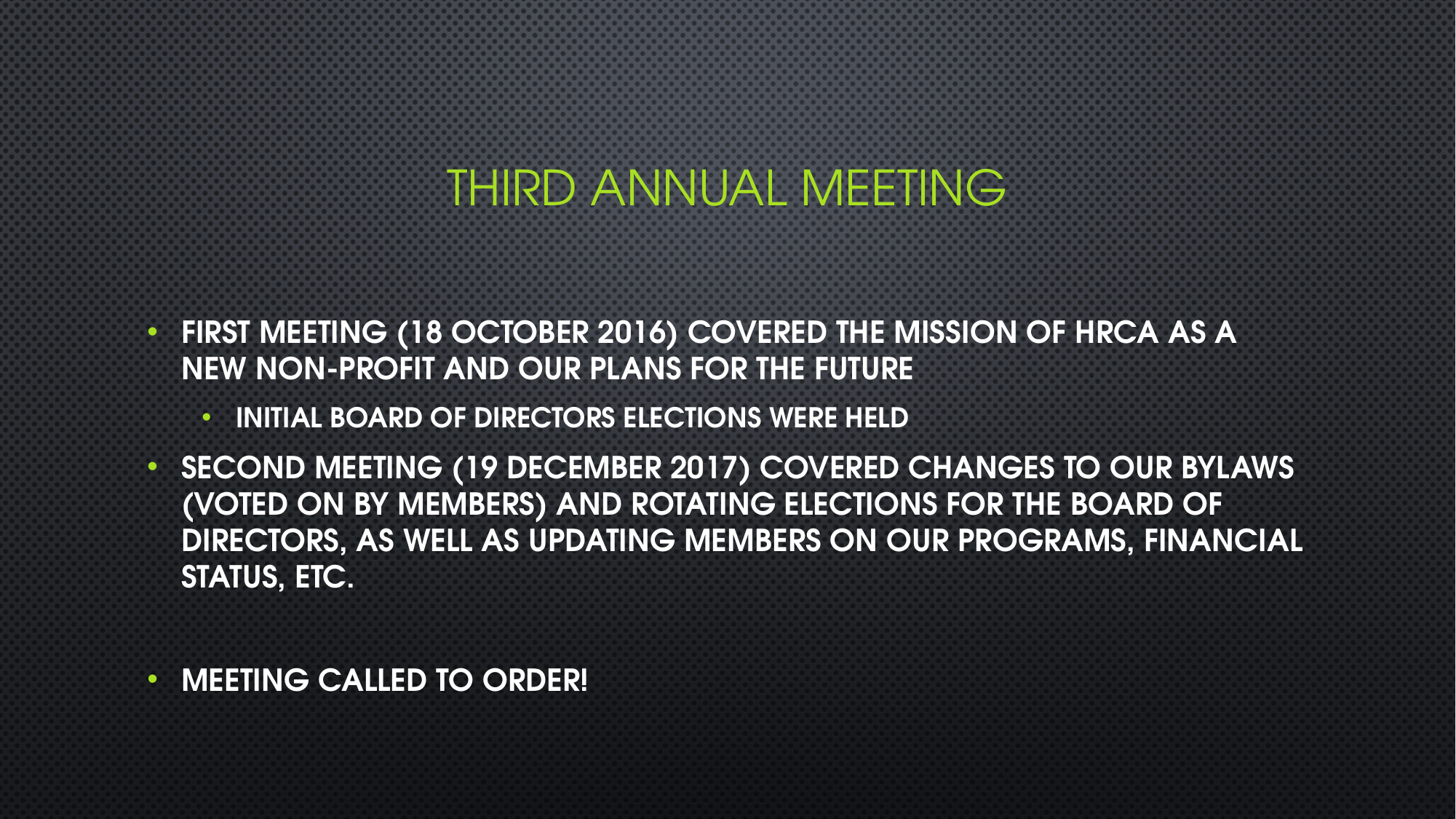

# THIRD annual meeting
First meeting (18 October 2016) covered the mission of hrca as a new non-profit and our plans for the future
Initial Board of directors elections were held
Second meeting (19 December 2017) covered changes to our bylaws (voted on by members) and rotating elections for the board of directors, as well as updating members on our programs, financial status, etc.

Meeting called to order!